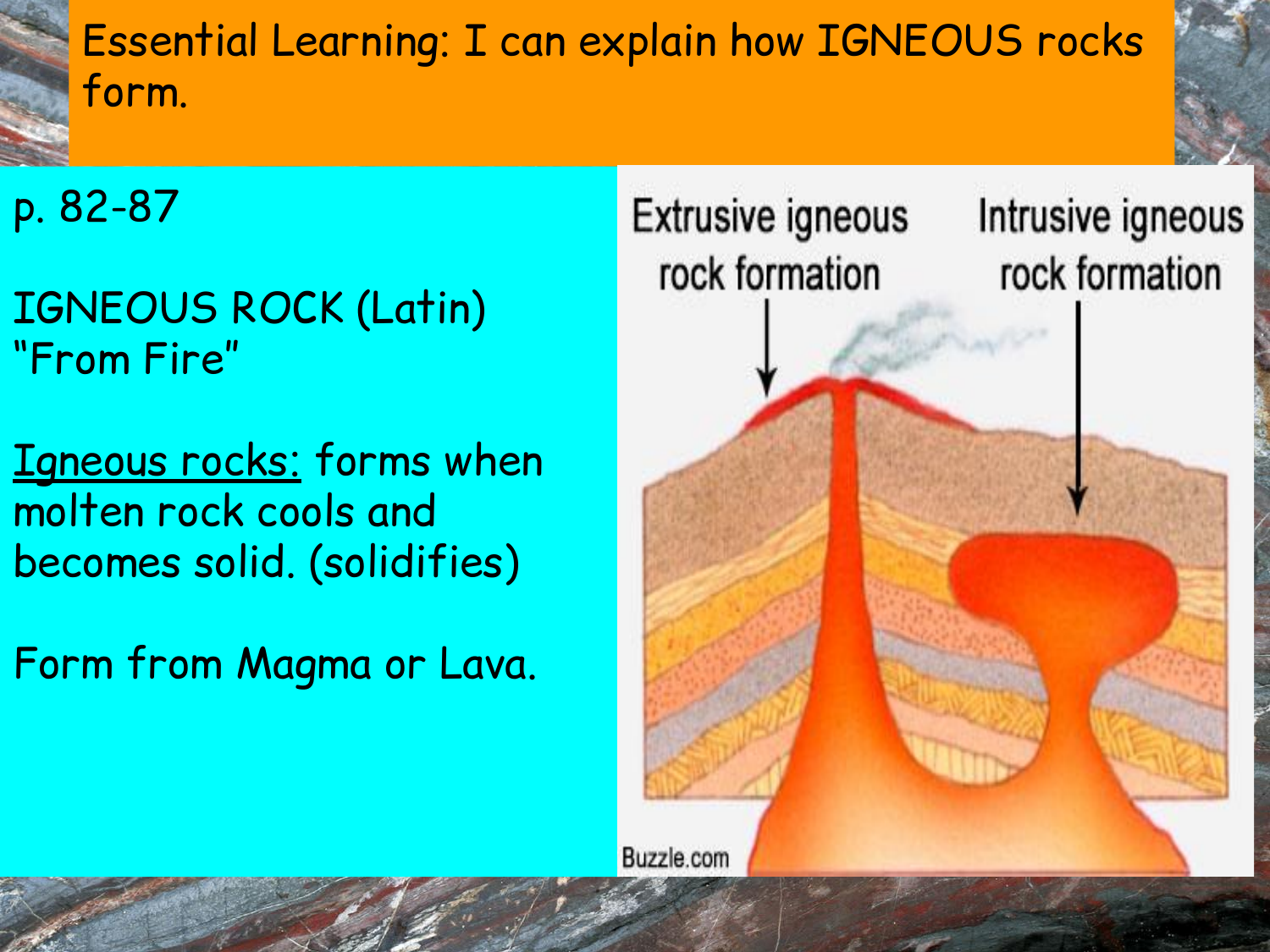

Essential Learning: I can explain how IGNEOUS rocks form.

p. 82-87

IGNEOUS ROCK (Latin) “From Fire”

Igneous rocks: forms when molten rock cools and becomes solid. (solidifies)

Form from Magma or Lava.